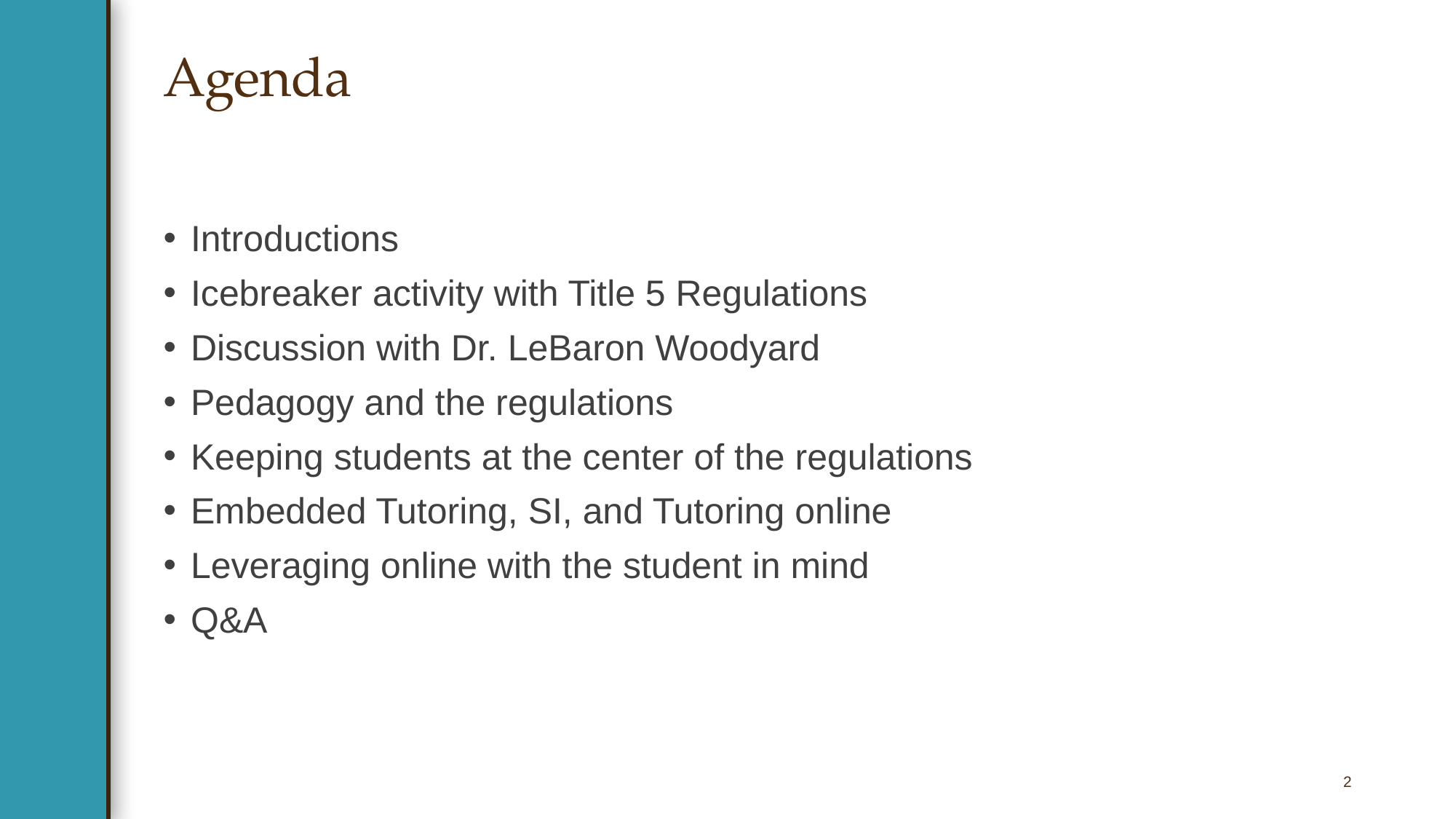

# Agenda
Introductions
Icebreaker activity with Title 5 Regulations
Discussion with Dr. LeBaron Woodyard
Pedagogy and the regulations
Keeping students at the center of the regulations
Embedded Tutoring, SI, and Tutoring online
Leveraging online with the student in mind
Q&A